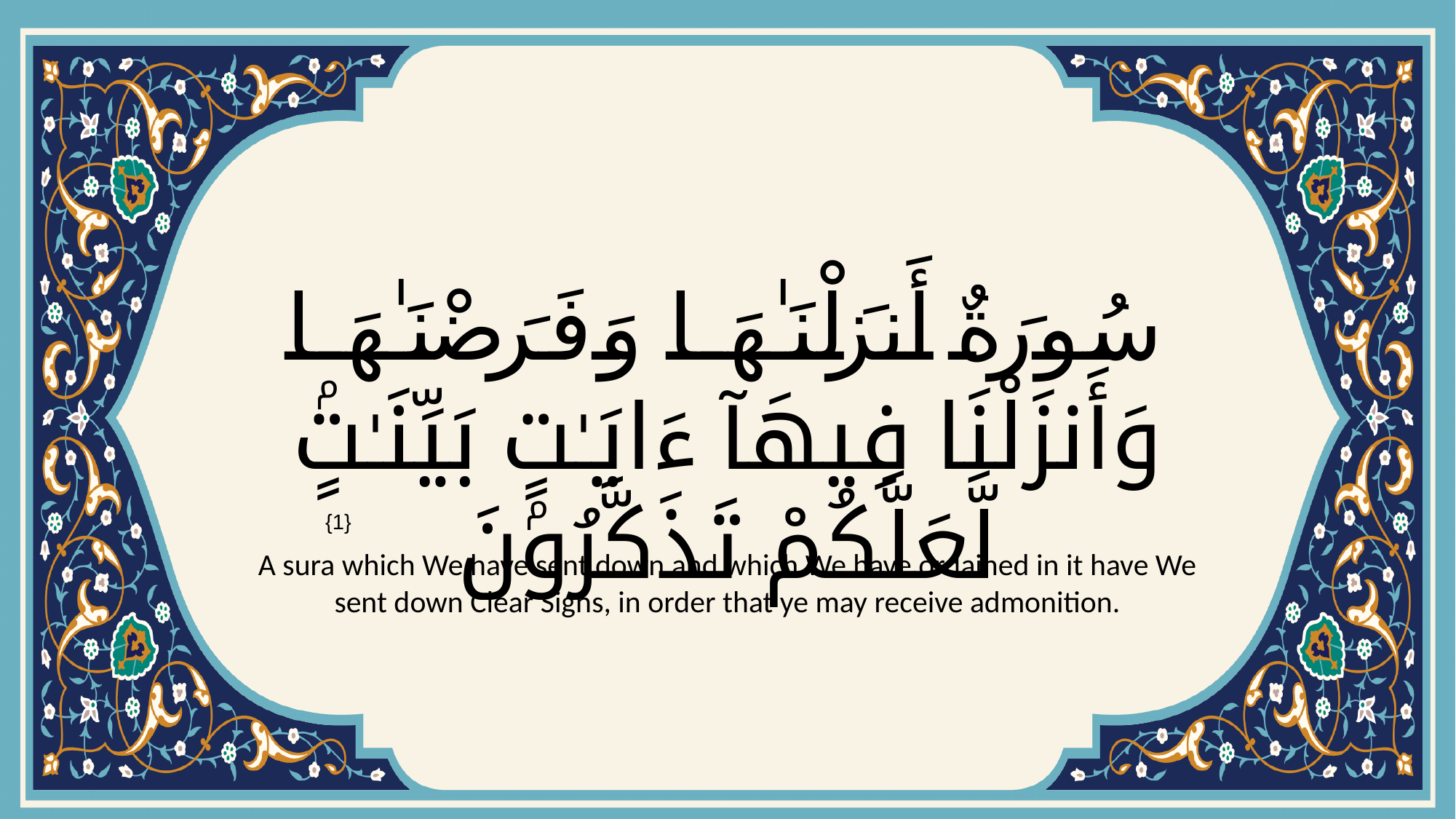

# سُورَةٌ أَنزَلْنَـٰهَا وَفَرَضْنَـٰهَا وَأَنزَلْنَا فِيهَآ ءَايَـٰتٍۭ بَيِّنَـٰتٍۢ لَّعَلَّكُمْ تَذَكَّرُونَ
{1}
A sura which We have sent down and which We have ordained in it have We sent down Clear Signs, in order that ye may receive admonition.